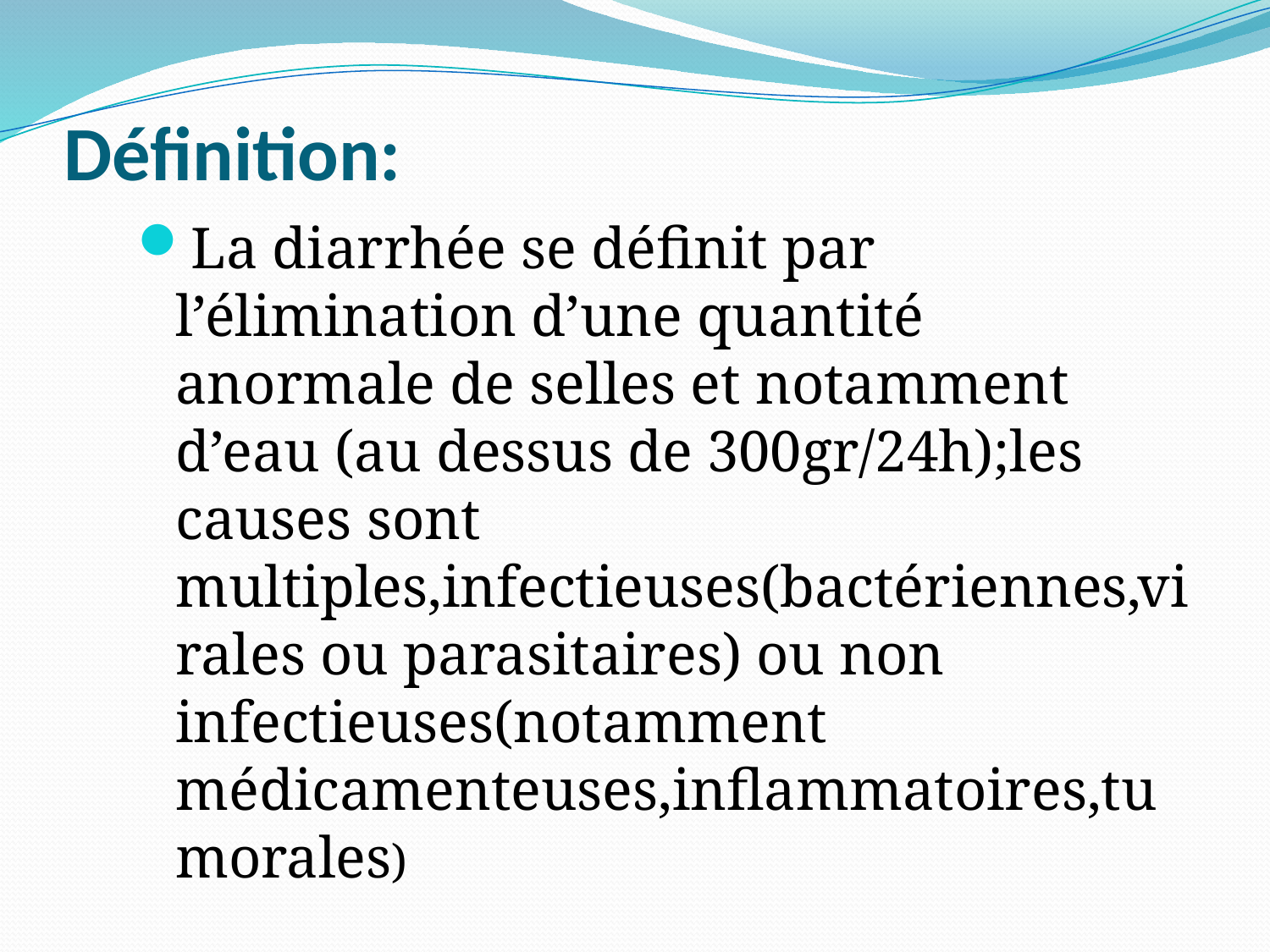

# Définition:
La diarrhée se définit par l’élimination d’une quantité anormale de selles et notamment d’eau (au dessus de 300gr/24h);les causes sont multiples,infectieuses(bactériennes,virales ou parasitaires) ou non infectieuses(notamment médicamenteuses,inflammatoires,tumorales)